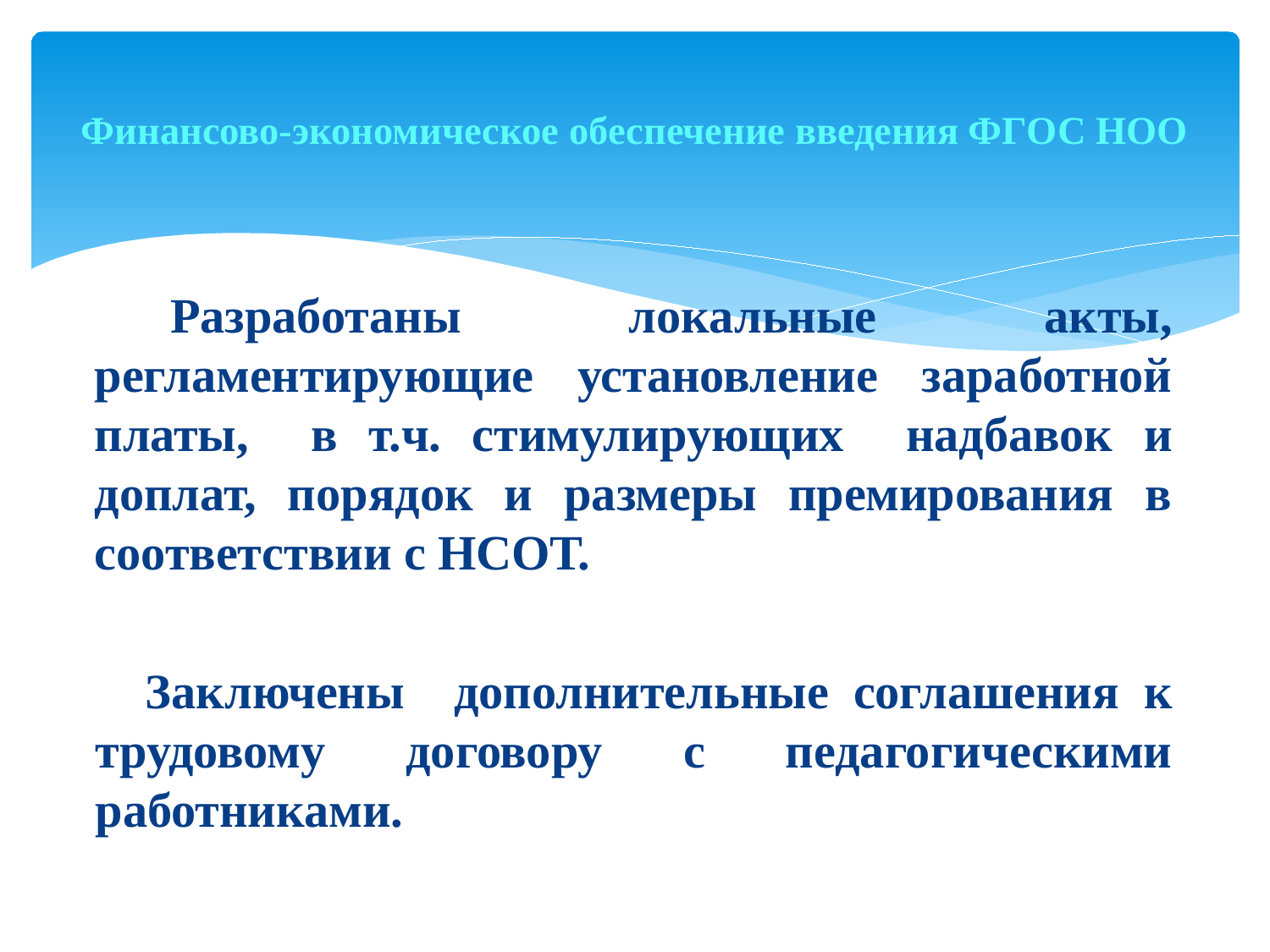

# Финансово-экономическое обеспечение введения ФГОС НОО
Разработаны локальные акты, регламентирующие установление заработной платы,  в т.ч. стимулирующих  надбавок и доплат, порядок и размеры премирования в соответствии с НСОТ.

Заключены  дополнительные соглашения к трудовому договору с педагогическими работниками.